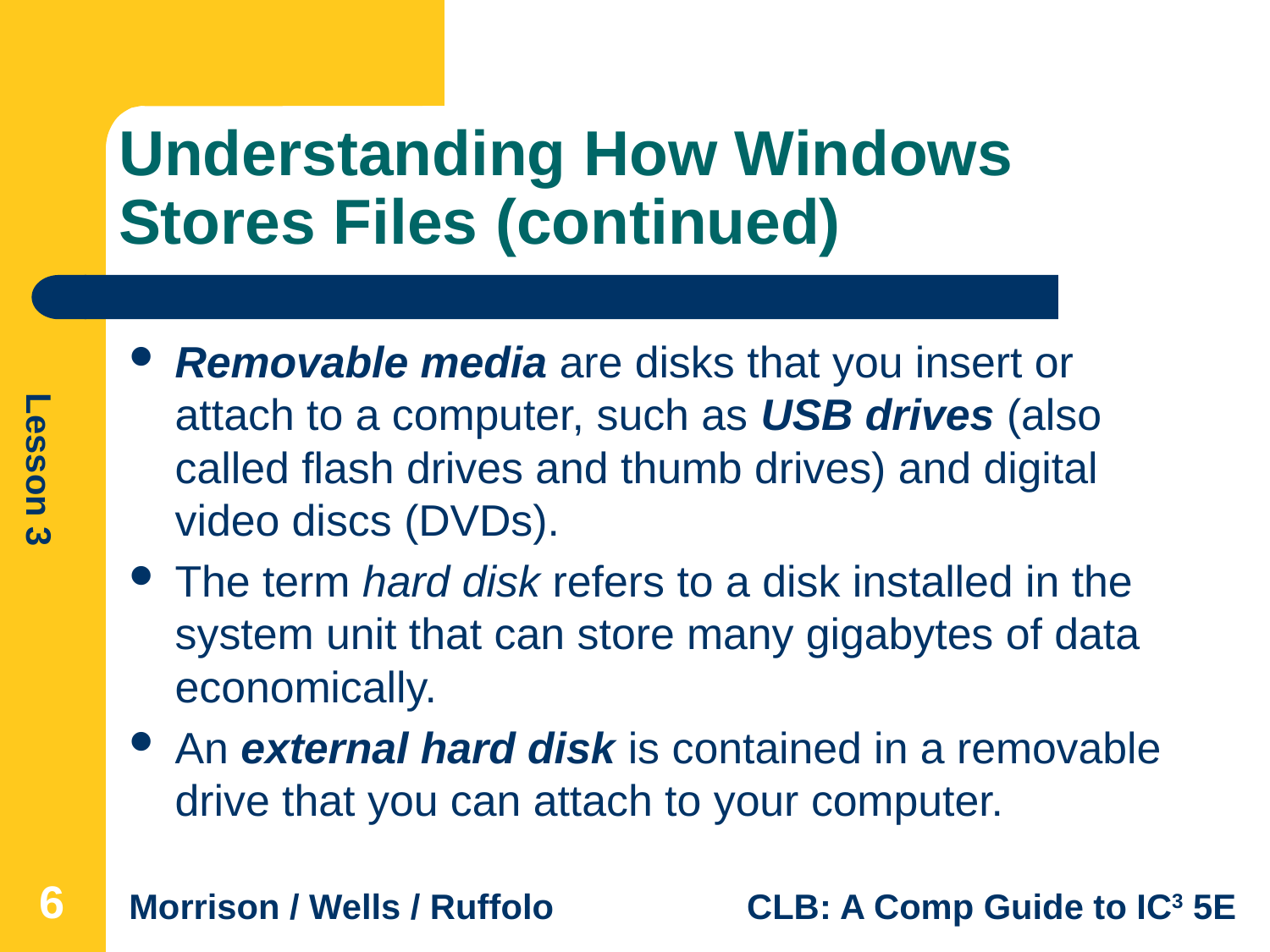

# Understanding How Windows Stores Files (continued)
Removable media are disks that you insert or attach to a computer, such as USB drives (also called flash drives and thumb drives) and digital video discs (DVDs).
The term hard disk refers to a disk installed in the system unit that can store many gigabytes of data economically.
An external hard disk is contained in a removable drive that you can attach to your computer.
6